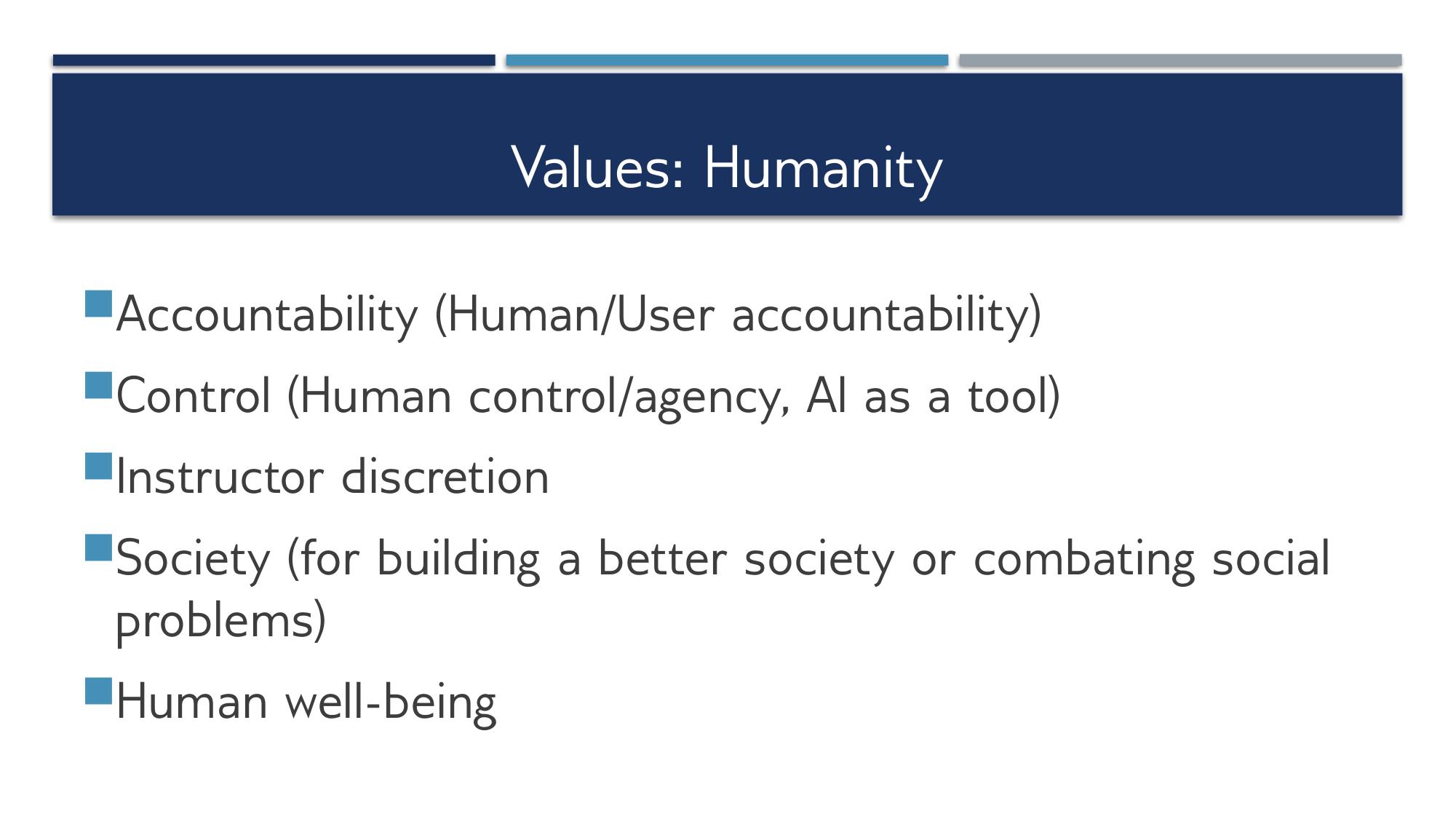

# Values: Humanity
Accountability (Human/User accountability)
Control (Human control/agency, AI as a tool)
Instructor discretion
Society (for building a better society or combating social problems)
Human well-being